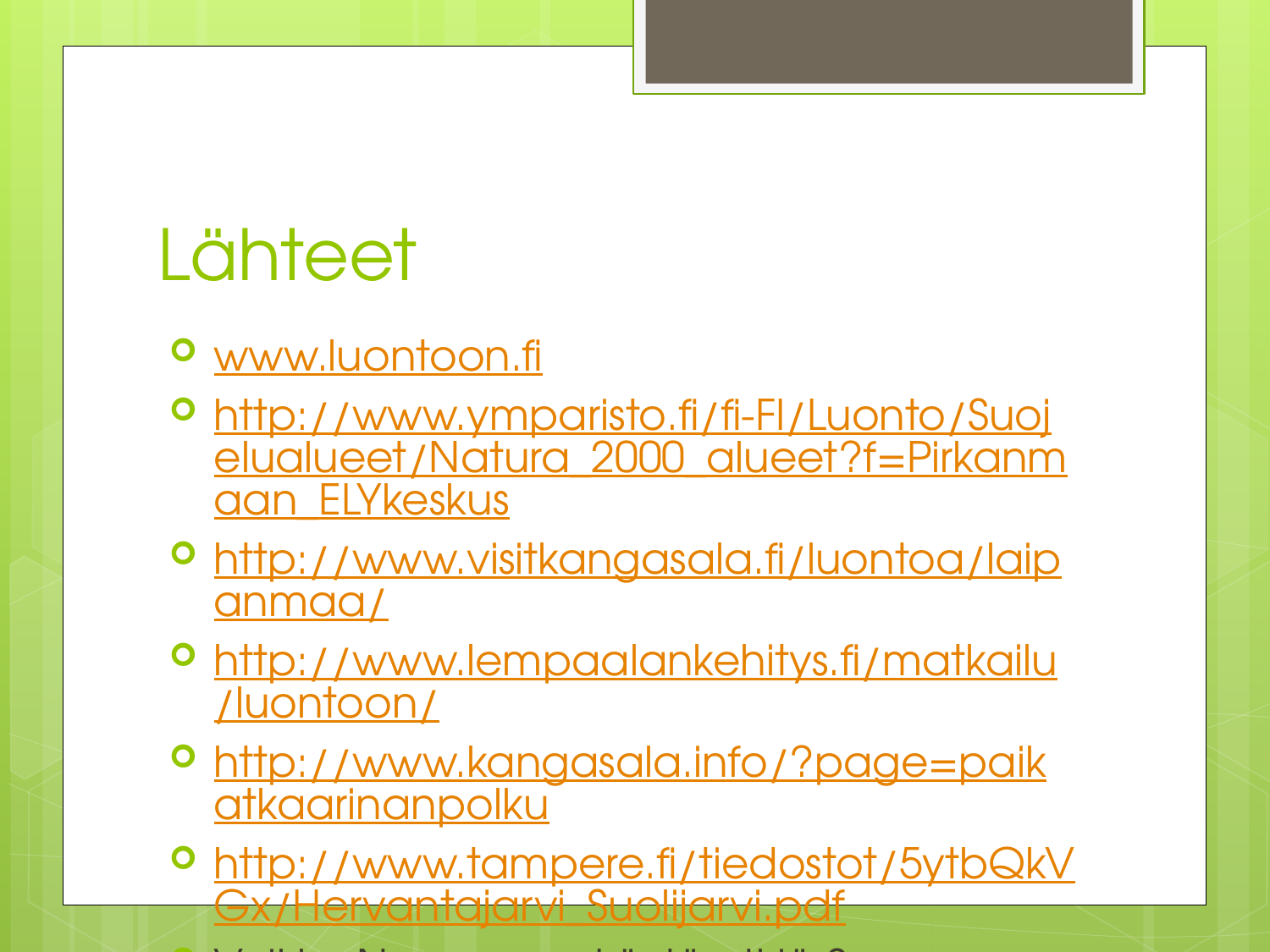

# Lähteet
www.luontoon.fi
http://www.ymparisto.fi/fi-FI/Luonto/Suojelualueet/Natura_2000_alueet?f=Pirkanmaan_ELYkeskus
http://www.visitkangasala.fi/luontoa/laipanmaa/
http://www.lempaalankehitys.fi/matkailu/luontoon/
http://www.kangasala.info/?page=paikatkaarinanpolku
http://www.tampere.fi/tiedostot/5ytbQkVGx/Hervantajarvi_Suolijarvi.pdf
Veikko Neuvonen: Löytöretkiä Suomen luontoon